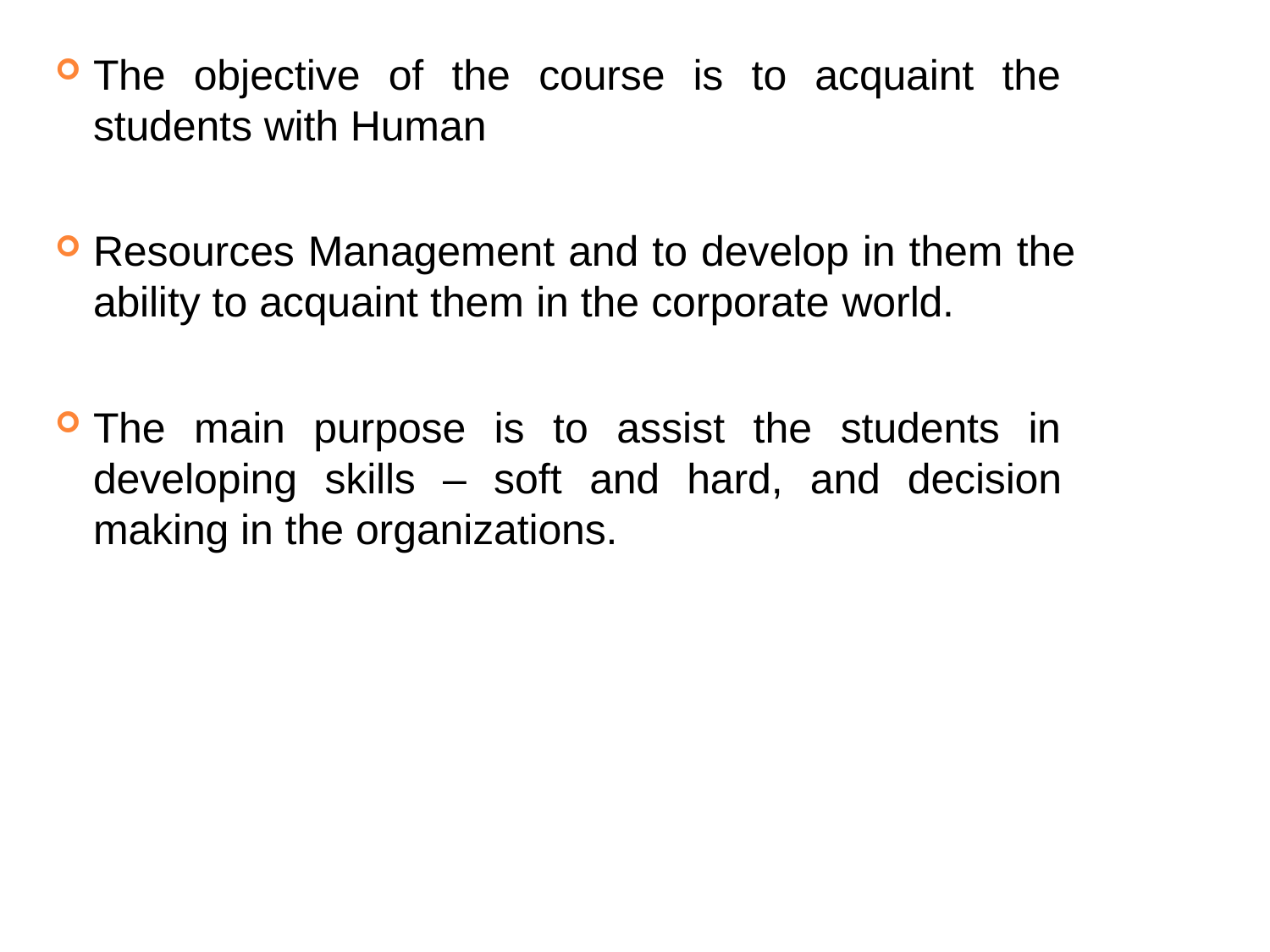

The objective of the course is to acquaint the  students with Human

Resources Management and to develop in them the  ability to acquaint them in the corporate world.

The main purpose is to assist the students in  developing skills – soft and hard, and decision  making in the organizations.